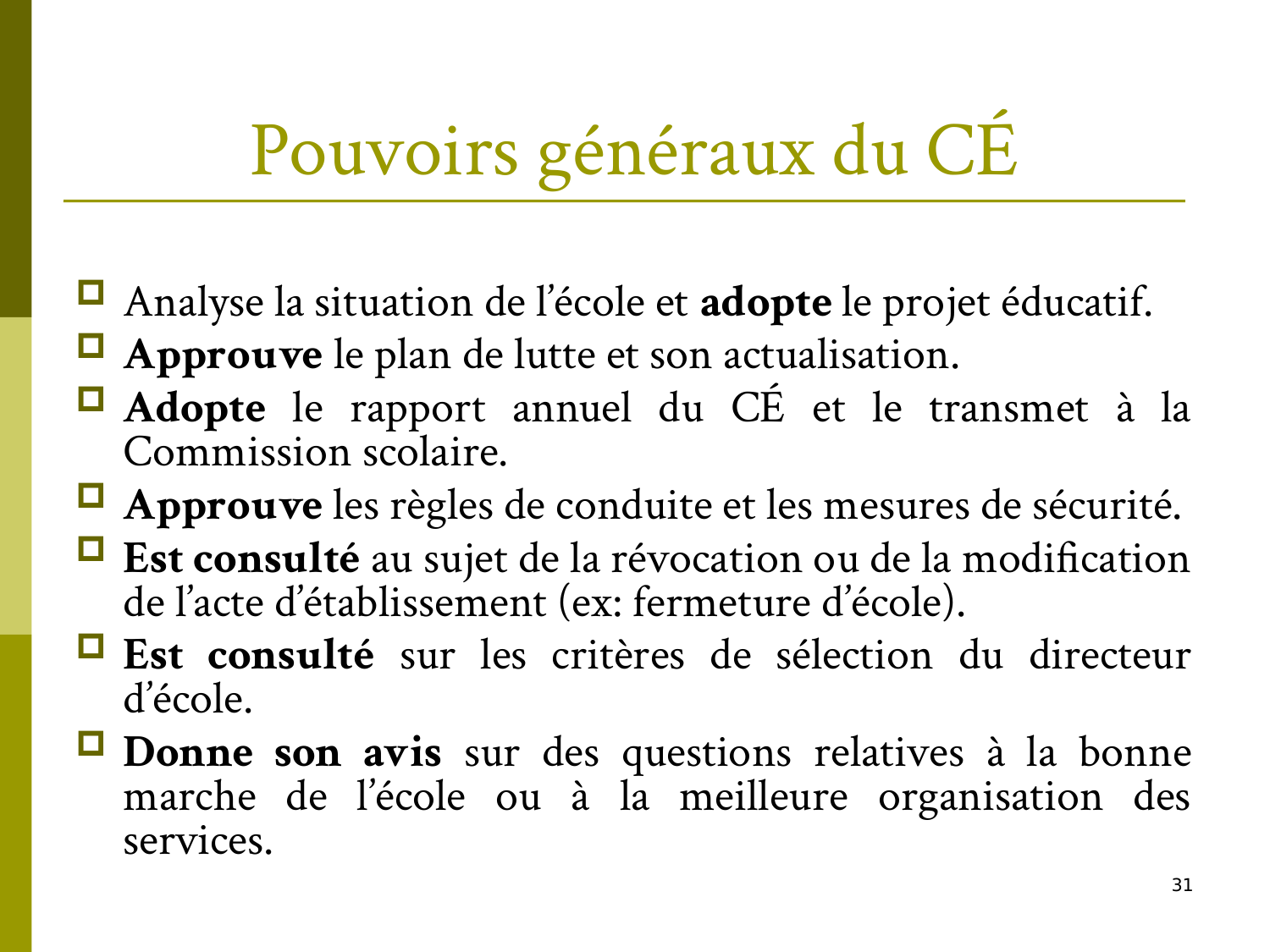

# Pouvoirs généraux du CÉ
Analyse la situation de l’école et adopte le projet éducatif.
Approuve le plan de lutte et son actualisation.
Adopte le rapport annuel du CÉ et le transmet à la Commission scolaire.
Approuve les règles de conduite et les mesures de sécurité.
Est consulté au sujet de la révocation ou de la modification de l’acte d’établissement (ex: fermeture d’école).
Est consulté sur les critères de sélection du directeur d’école.
Donne son avis sur des questions relatives à la bonne marche de l’école ou à la meilleure organisation des services.

31